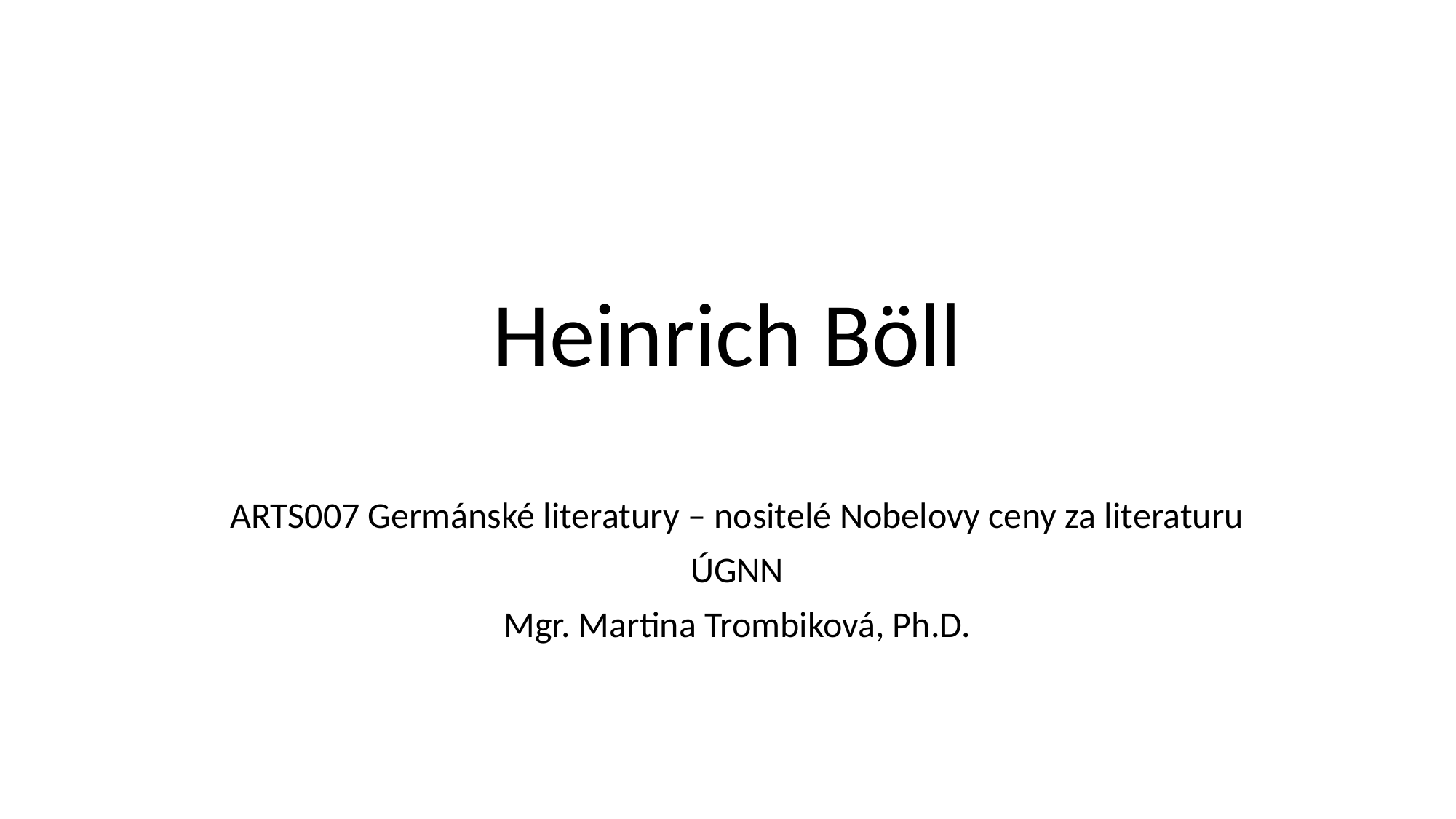

# Heinrich Böll
ARTS007 Germánské literatury – nositelé Nobelovy ceny za literaturu
ÚGNN
Mgr. Martina Trombiková, Ph.D.